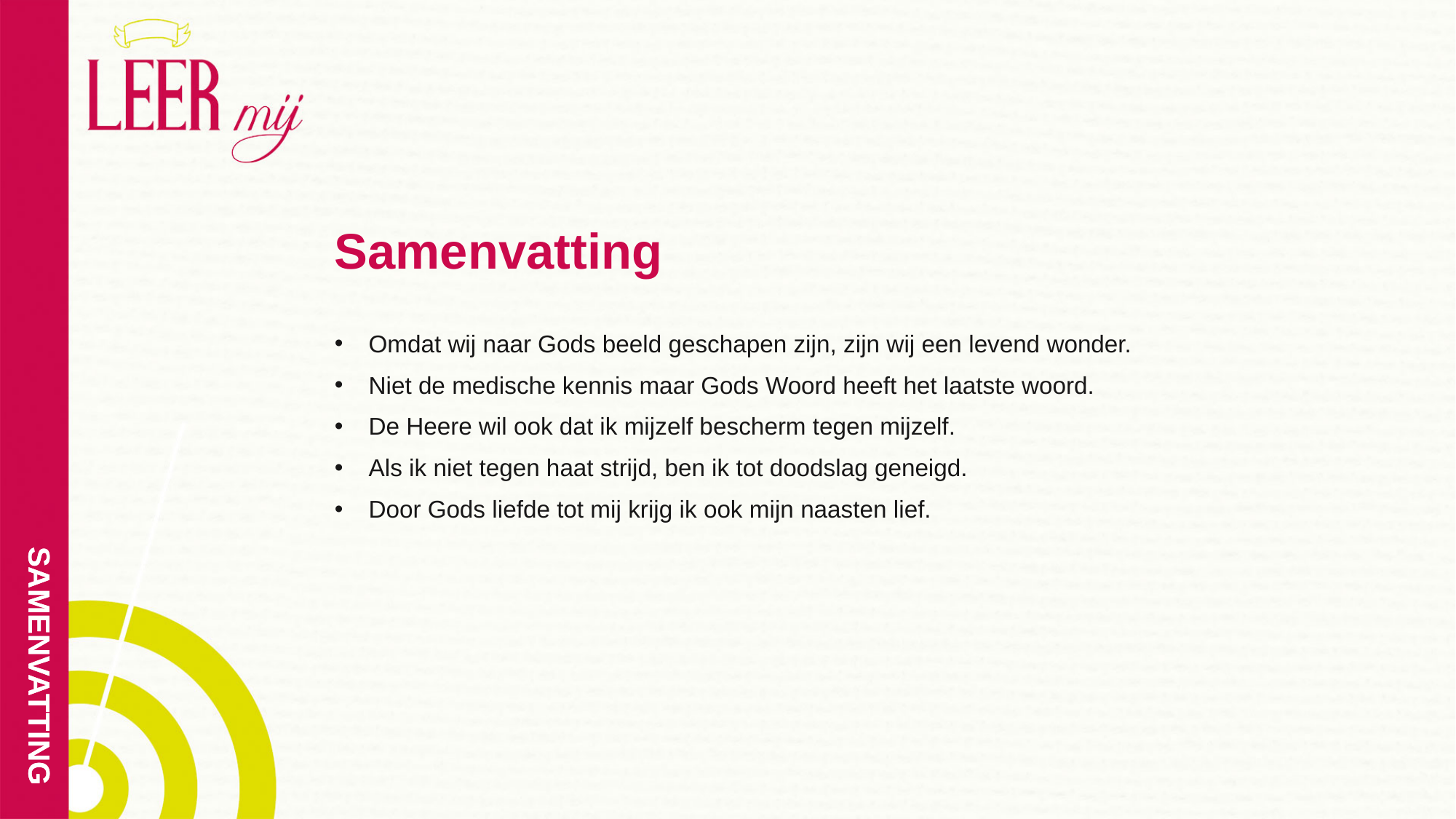

# Samenvatting
Omdat wij naar Gods beeld geschapen zijn, zijn wij een levend wonder.
Niet de medische kennis maar Gods Woord heeft het laatste woord.
De Heere wil ook dat ik mijzelf bescherm tegen mijzelf.
Als ik niet tegen haat strijd, ben ik tot doodslag geneigd.
Door Gods liefde tot mij krijg ik ook mijn naasten lief.